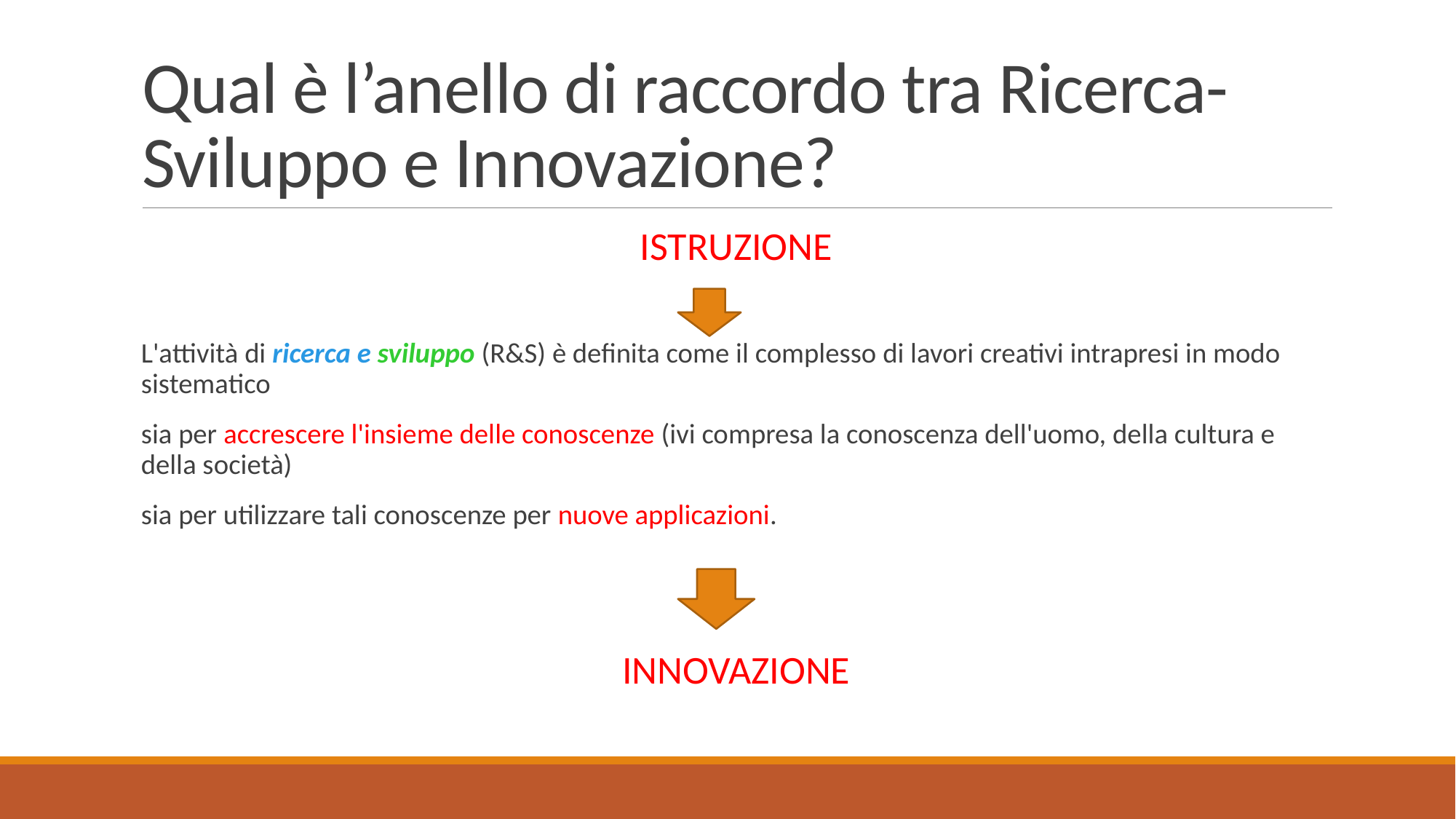

# Qual è l’anello di raccordo tra Ricerca-Sviluppo e Innovazione?
ISTRUZIONE

L'attività di ricerca e sviluppo (R&S) è definita come il complesso di lavori creativi intrapresi in modo sistematico
sia per accrescere l'insieme delle conoscenze (ivi compresa la conoscenza dell'uomo, della cultura e della società)
sia per utilizzare tali conoscenze per nuove applicazioni.

INNOVAZIONE